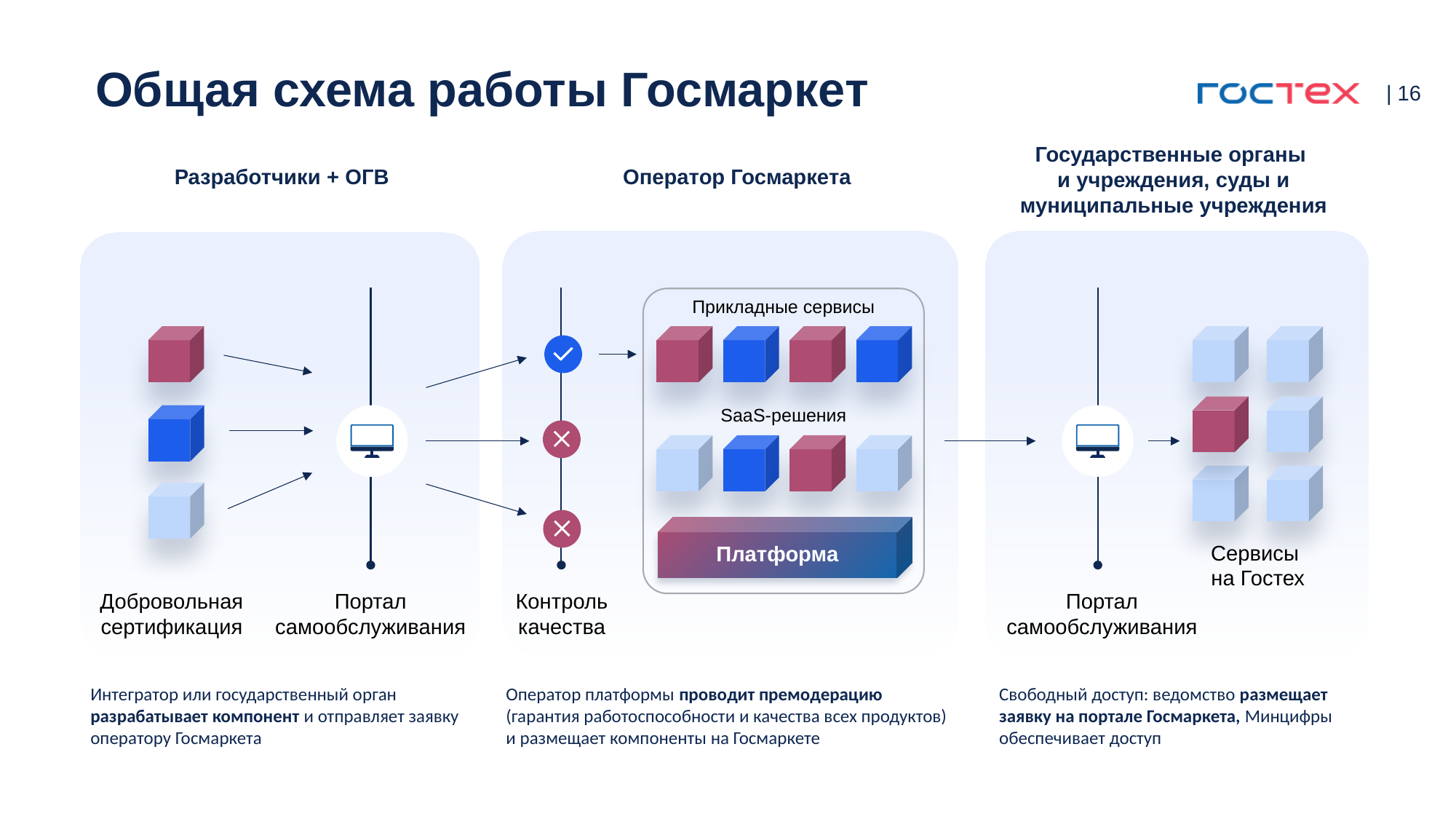

# Общая схема работы Госмаркет
| 16
Государственные органы
и учреждения, суды и муниципальные учреждения
Разработчики + ОГВ
Оператор Госмаркета

Прикладные сервисы

SaaS-решения

Сервисы
на Гостех
Платформа
Добровольная сертификация
Портал самообслуживания
Контроль
качества
Портал самообслуживания
Интегратор или государственный орган разрабатывает компонент и отправляет заявку оператору Госмаркета
Оператор платформы проводит премодерацию
(гарантия работоспособности и качества всех продуктов) и размещает компоненты на Госмаркете
Свободный доступ: ведомство размещает заявку на портале Госмаркета, Минцифры обеспечивает доступ